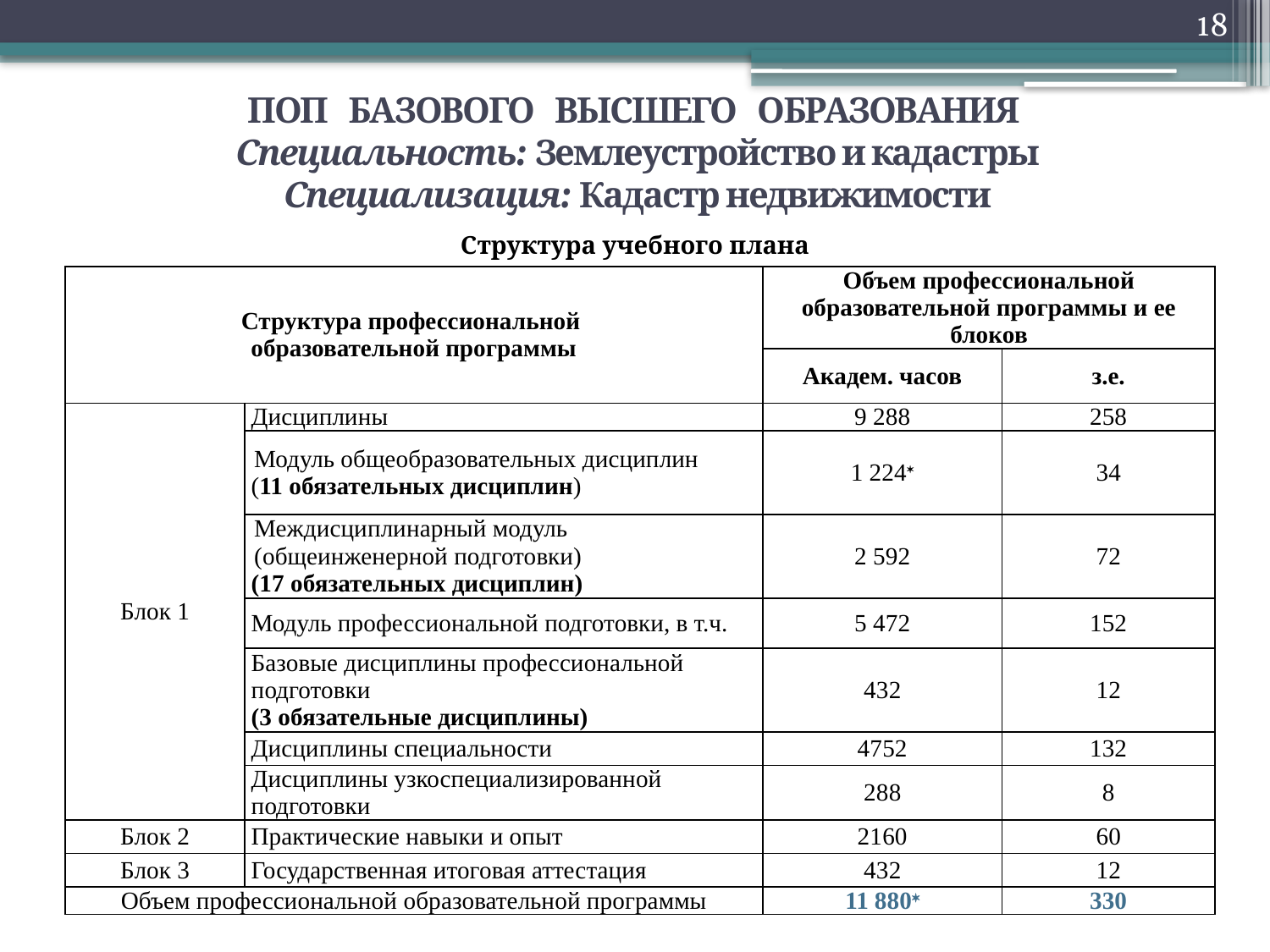

18
ПОП   БАЗОВОГО   ВЫСШЕГО   ОБРАЗОВАНИЯ
Специальность: Землеустройство и кадастры
Специализация: Кадастр недвижимости
Структура учебного плана
| Структура профессиональной образовательной программы |  | Объем профессиональной образовательной программы и ее блоков |  |
| --- | --- | --- | --- |
|  |  | Академ. часов | з.е. |
| Блок 1 | Дисциплины | 9 288 | 258 |
|  | Модуль общеобразовательных дисциплин (11 обязательных дисциплин) | 1 224∗ | 34 |
|  | Междисциплинарный модуль (общеинженерной подготовки) (17 обязательных дисциплин) | 2 592 | 72 |
|  | Модуль профессиональной подготовки, в т.ч. | 5 472 | 152 |
|  | Базовые дисциплины профессиональной подготовки (3 обязательные дисциплины) | 432 | 12 |
|  | Дисциплины специальности | 4752 | 132 |
|  | Дисциплины узкоспециализированной подготовки | 288 | 8 |
| Блок 2 | Практические навыки и опыт | 2160 | 60 |
| Блок 3 | Государственная итоговая аттестация | 432 | 12 |
| Объем профессиональной образовательной программы |  | 11 880∗ | 330 |